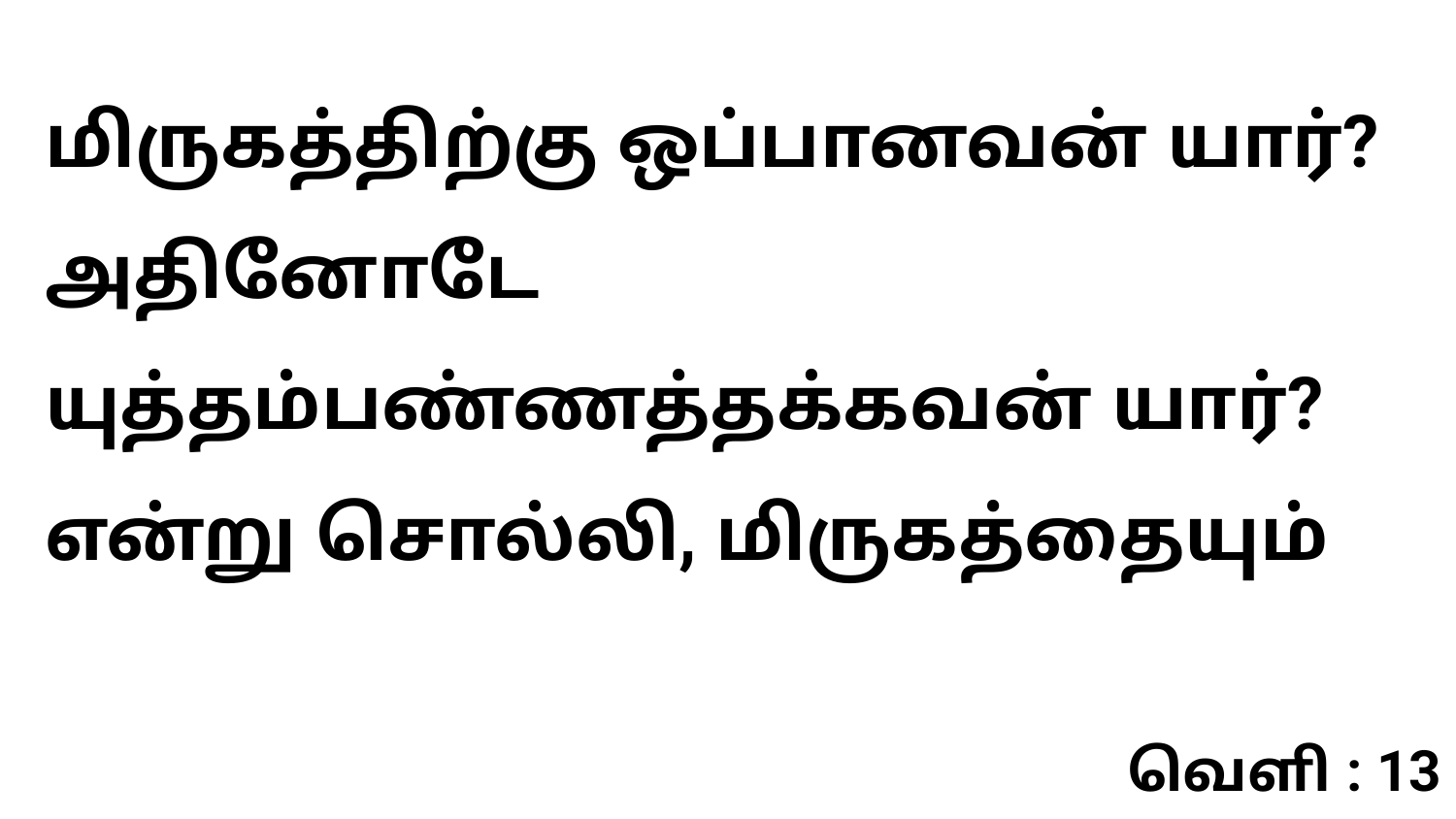

மிருகத்திற்கு ஒப்பானவன் யார்? அதினோடே யுத்தம்பண்ணத்தக்கவன் யார்? என்று சொல்லி, மிருகத்தையும்
வெளி : 13